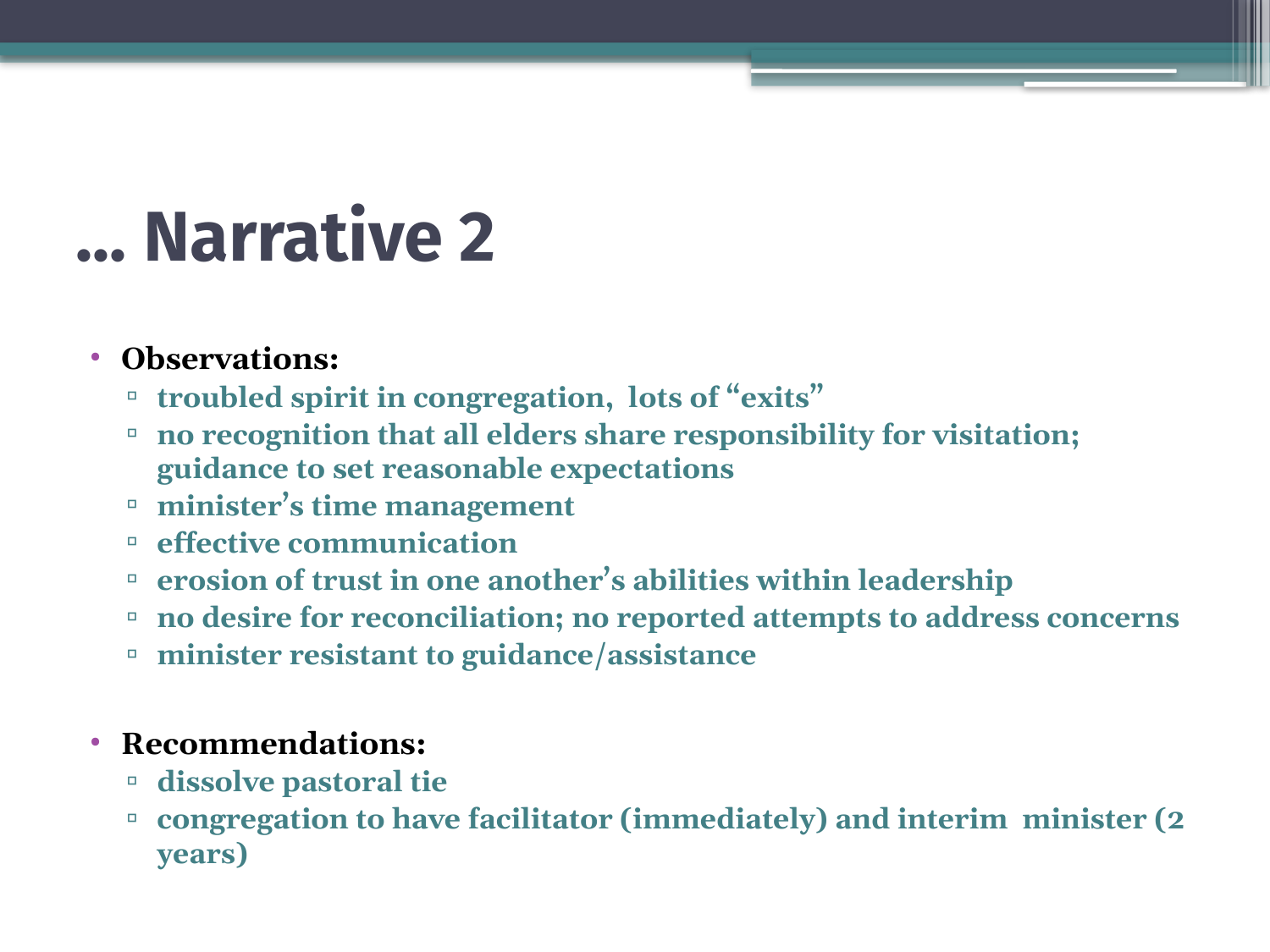

# ... Narrative 2

Observations:
troubled spirit in congregation,  lots of “exits”
no recognition that all elders share responsibility for visitation; guidance to set reasonable expectations
minister’s time management
effective communication
erosion of trust in one another’s abilities within leadership
no desire for reconciliation; no reported attempts to address concerns
minister resistant to guidance/assistance

Recommendations:
dissolve pastoral tie
congregation to have facilitator (immediately) and interim  minister (2 years)